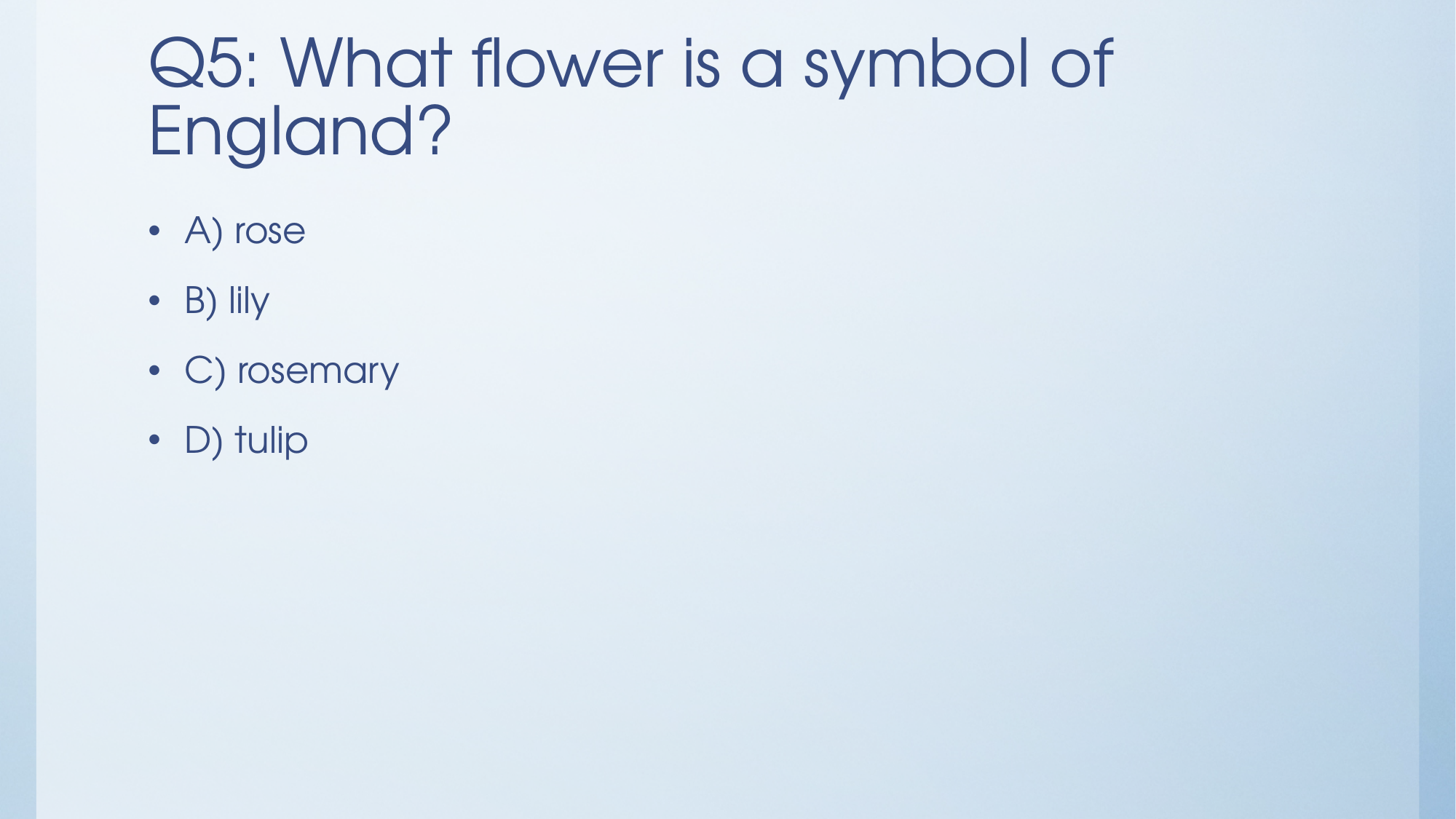

# Q5: What flower is a symbol of England?
A) rose
B) lily
C) rosemary
D) tulip